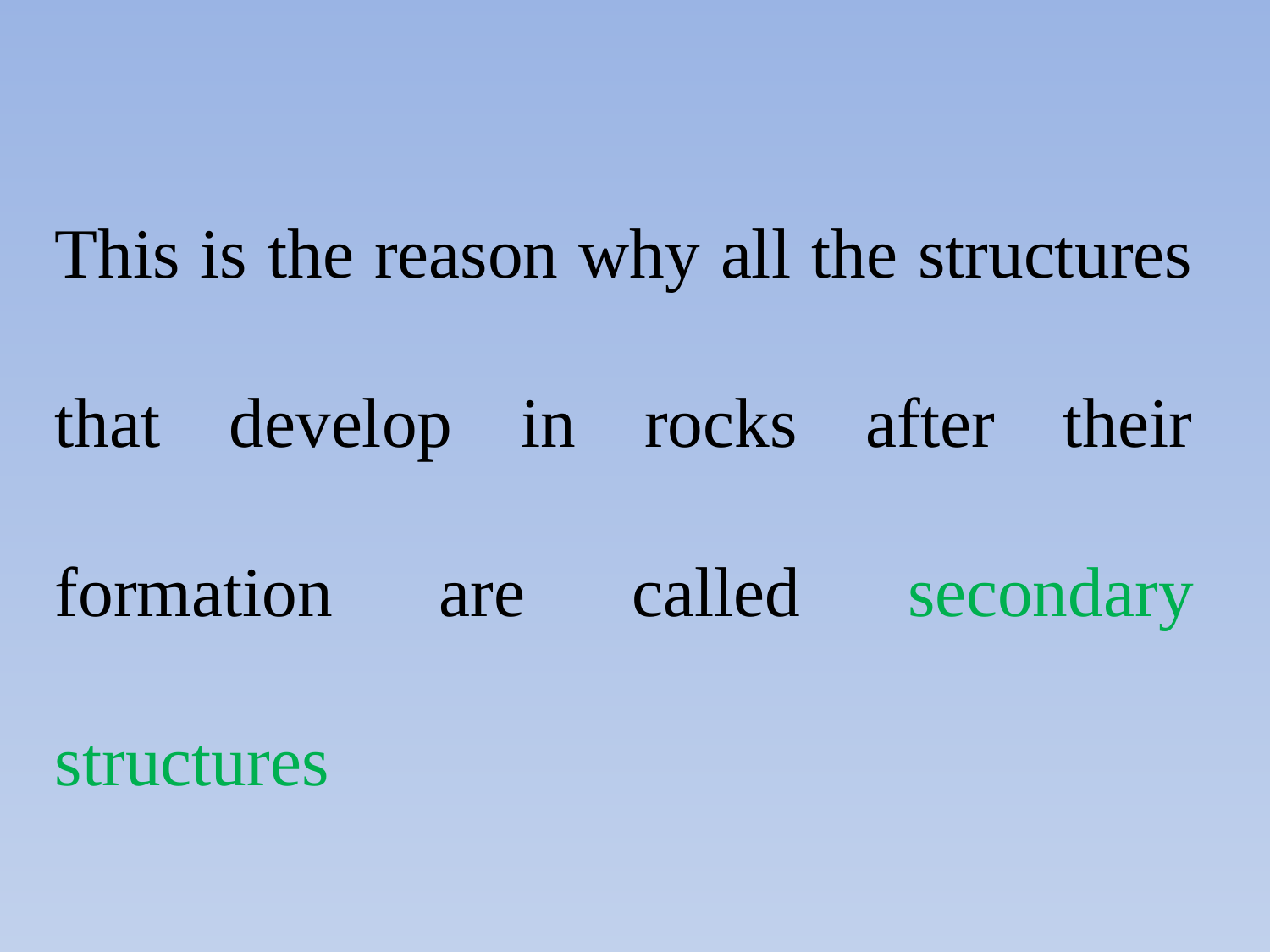

This is the reason why all the structures that develop in rocks after their formation are called secondary structures